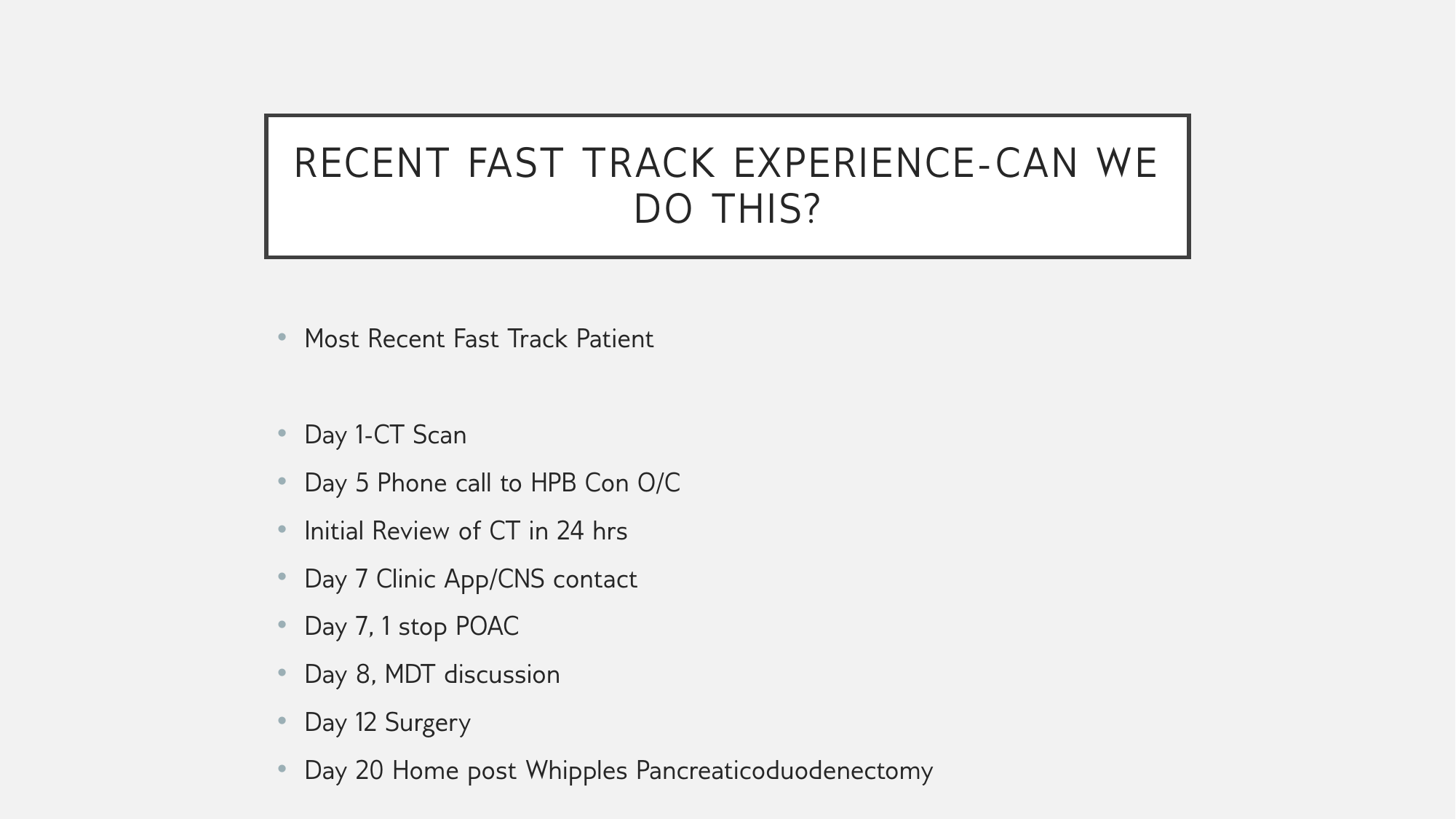

# Recent fast track experience-can we do this?
Most Recent Fast Track Patient

Day 1-CT Scan
Day 5 Phone call to HPB Con O/C
Initial Review of CT in 24 hrs
Day 7 Clinic App/CNS contact
Day 7, 1 stop POAC
Day 8, MDT discussion
Day 12 Surgery
Day 20 Home post Whipples Pancreaticoduodenectomy